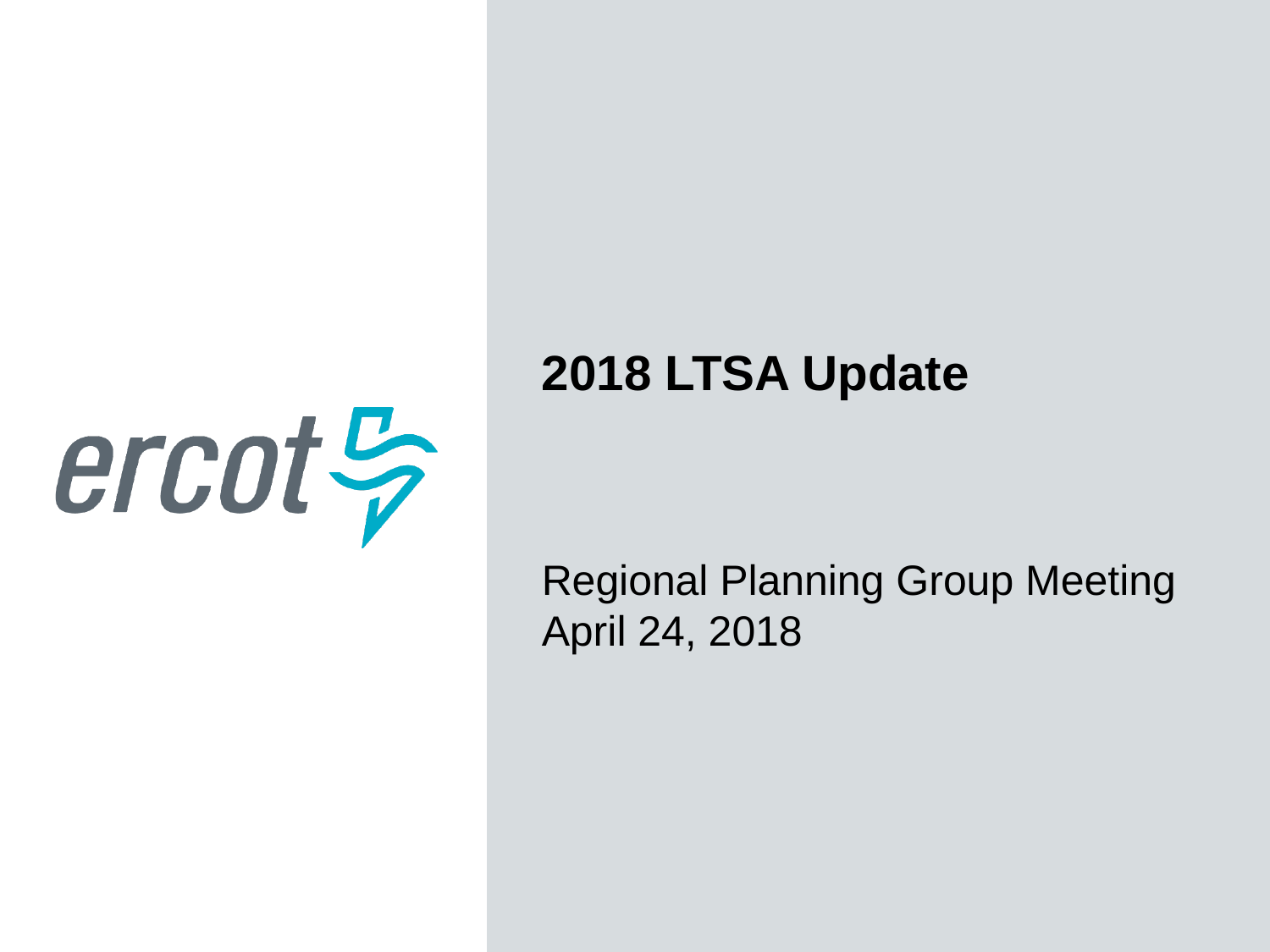

2018 LTSA Update

Regional Planning Group Meeting
April 24, 2018